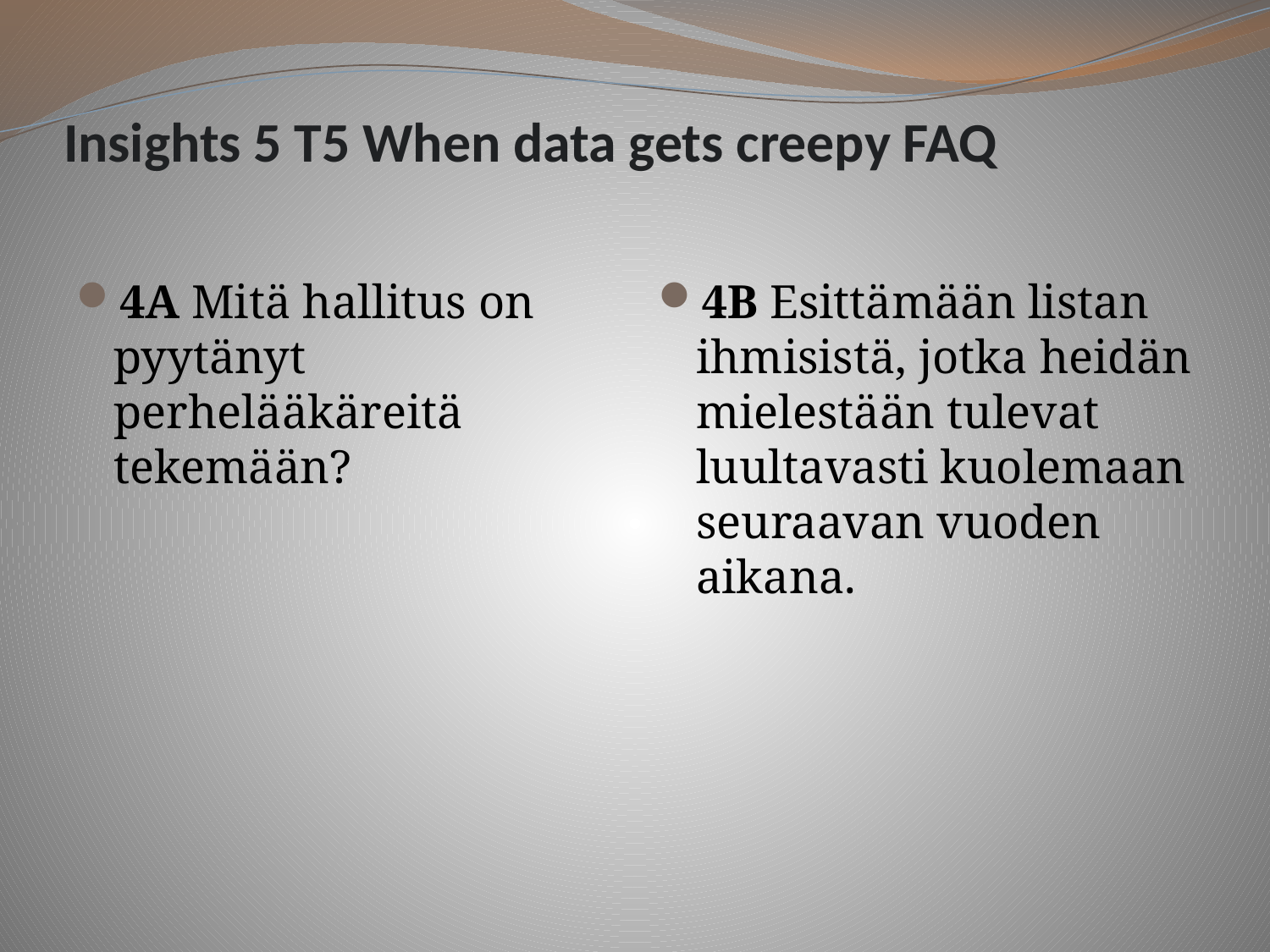

# Insights 5 T5 When data gets creepy FAQ
4A Mitä hallitus on pyytänyt perhelääkäreitä tekemään?
4B Esittämään listan ihmisistä, jotka heidän mielestään tulevat luultavasti kuolemaan seuraavan vuoden aikana.